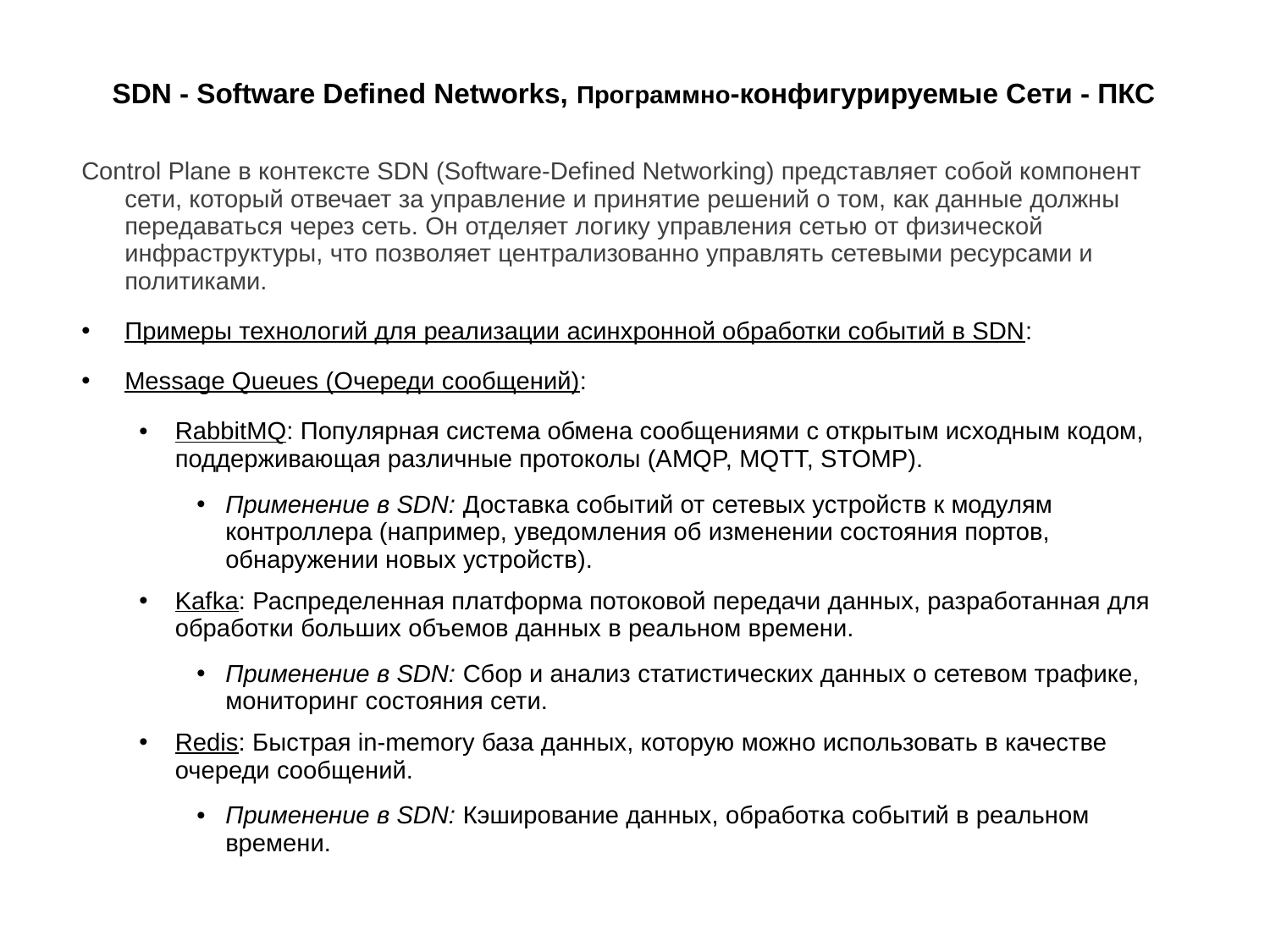

# SDN - Software Defined Networks, Программно-конфигурируемые Сети - ПКС

Control Plane в контексте SDN (Software-Defined Networking) представляет собой компонент сети, который отвечает за управление и принятие решений о том, как данные должны передаваться через сеть. Он отделяет логику управления сетью от физической инфраструктуры, что позволяет централизованно управлять сетевыми ресурсами и политиками.
Примеры технологий для реализации асинхронной обработки событий в SDN:
Message Queues (Очереди сообщений):
RabbitMQ: Популярная система обмена сообщениями с открытым исходным кодом, поддерживающая различные протоколы (AMQP, MQTT, STOMP).
Применение в SDN: Доставка событий от сетевых устройств к модулям контроллера (например, уведомления об изменении состояния портов, обнаружении новых устройств).
Kafka: Распределенная платформа потоковой передачи данных, разработанная для обработки больших объемов данных в реальном времени.
Применение в SDN: Сбор и анализ статистических данных о сетевом трафике, мониторинг состояния сети.
Redis: Быстрая in-memory база данных, которую можно использовать в качестве очереди сообщений.
Применение в SDN: Кэширование данных, обработка событий в реальном времени.